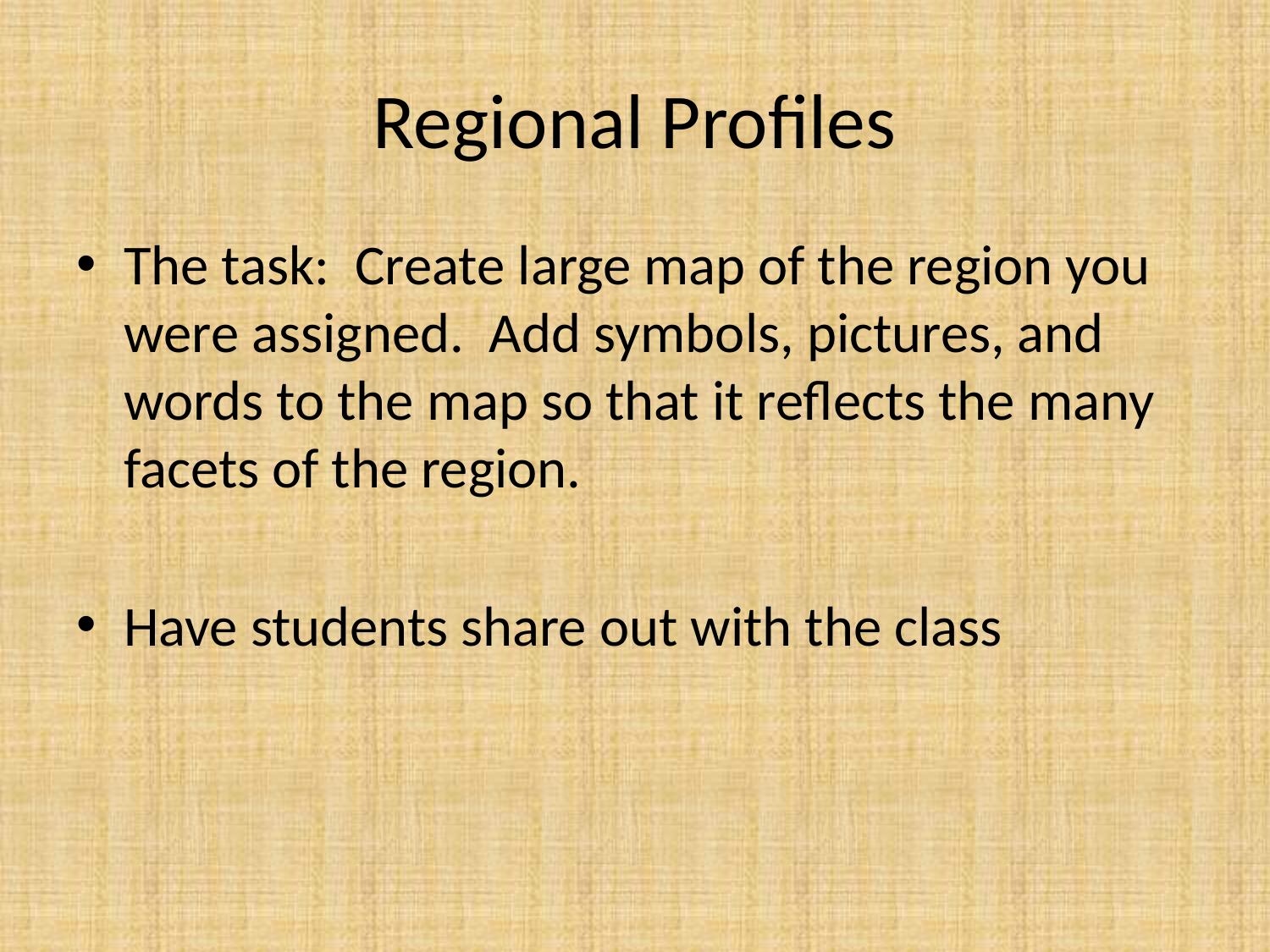

# Regional Profiles
The task:  Create large map of the region you were assigned.  Add symbols, pictures, and words to the map so that it reflects the many facets of the region.

Have students share out with the class